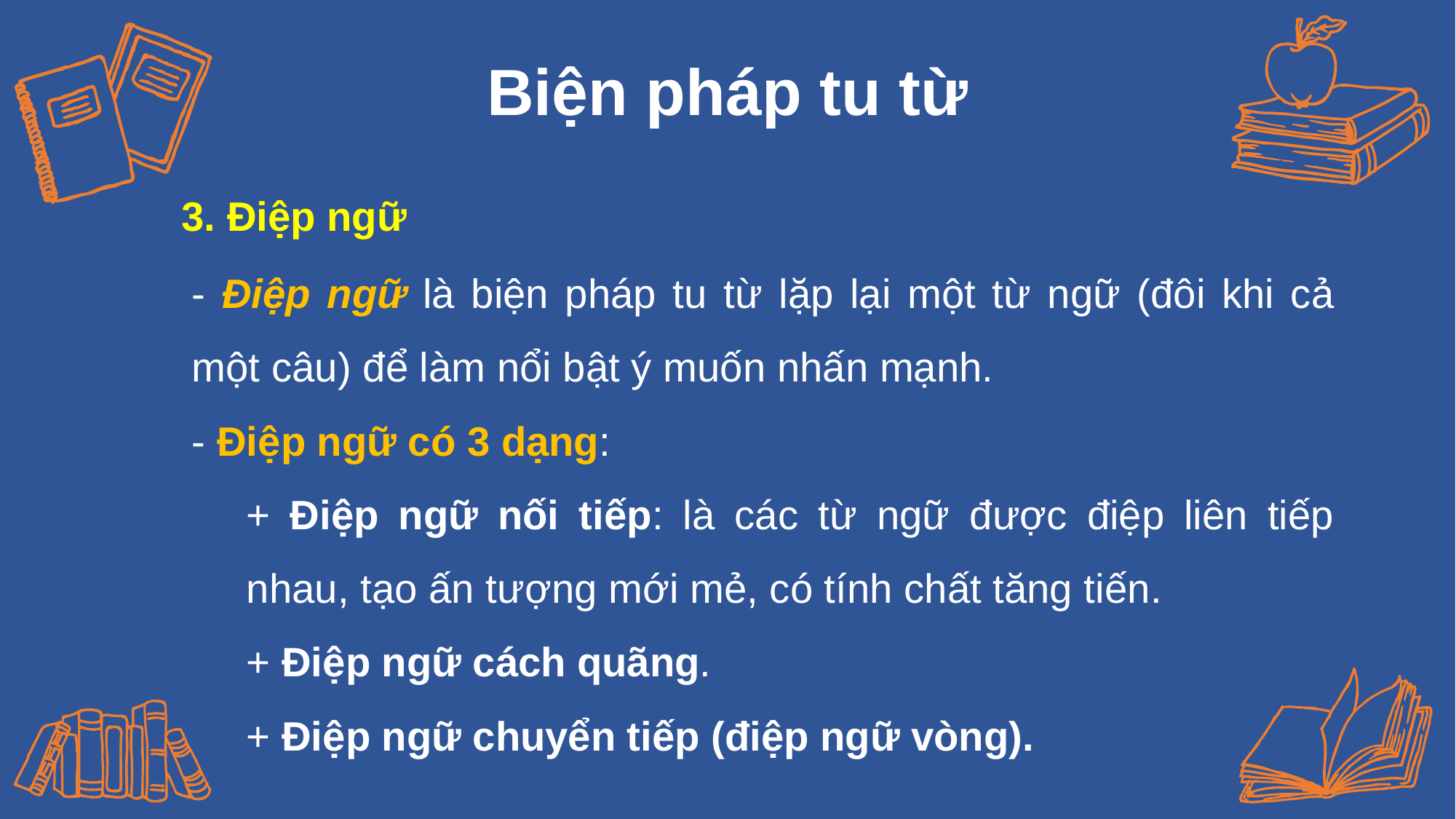

Biện pháp tu từ
3. Điệp ngữ
- Điệp ngữ là biện pháp tu từ lặp lại một từ ngữ (đôi khi cả một câu) để làm nổi bật ý muốn nhấn mạnh.
- Điệp ngữ có 3 dạng:
+ Điệp ngữ nối tiếp: là các từ ngữ được điệp liên tiếp nhau, tạo ấn tượng mới mẻ, có tính chất tăng tiến.
+ Điệp ngữ cách quãng.
+ Điệp ngữ chuyển tiếp (điệp ngữ vòng).